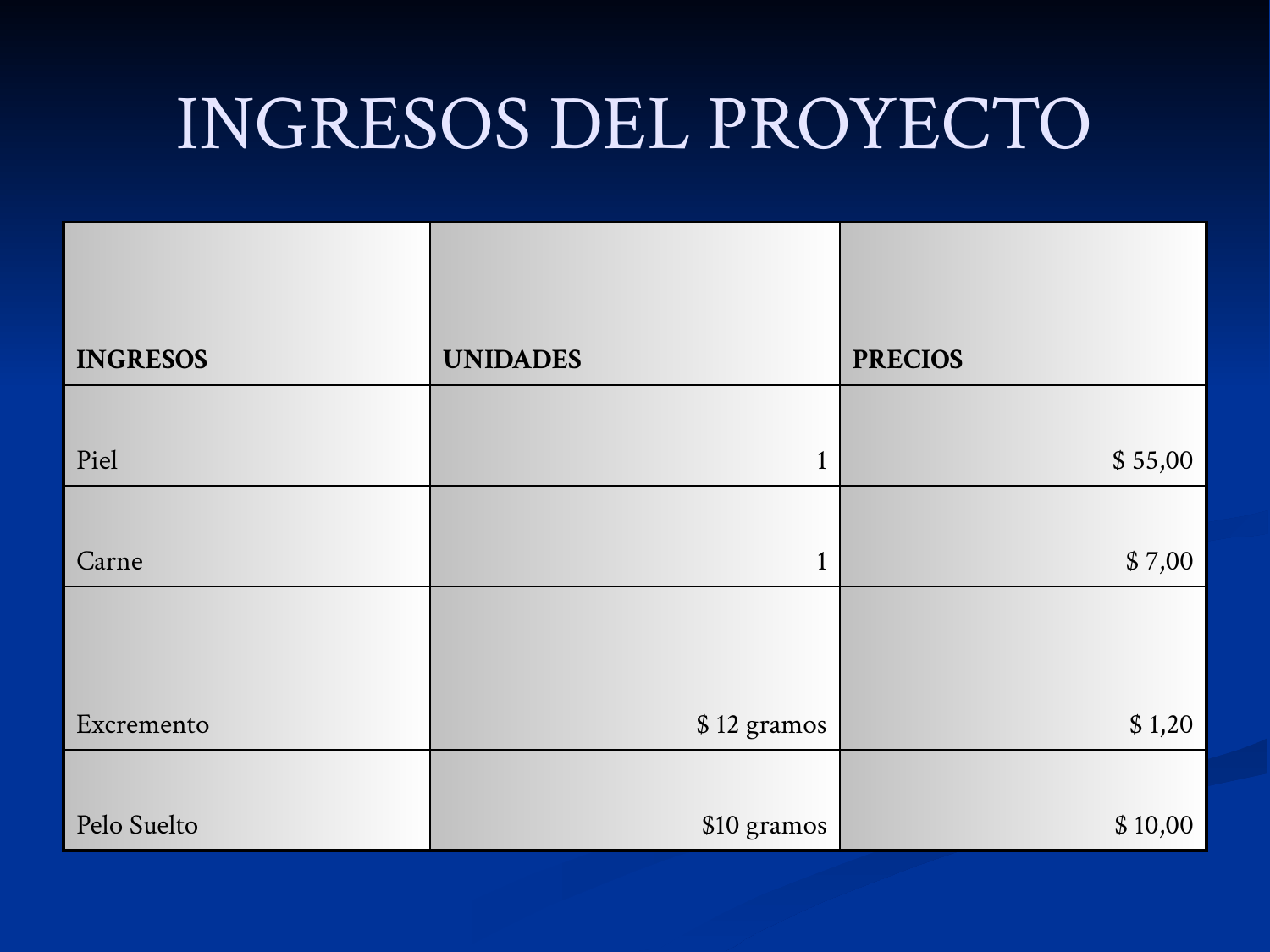

# INGRESOS DEL PROYECTO
| INGRESOS | UNIDADES | PRECIOS |
| --- | --- | --- |
| Piel | 1 | $ 55,00 |
| Carne | 1 | $ 7,00 |
| Excremento | $ 12 gramos | $ 1,20 |
| Pelo Suelto | $10 gramos | $ 10,00 |